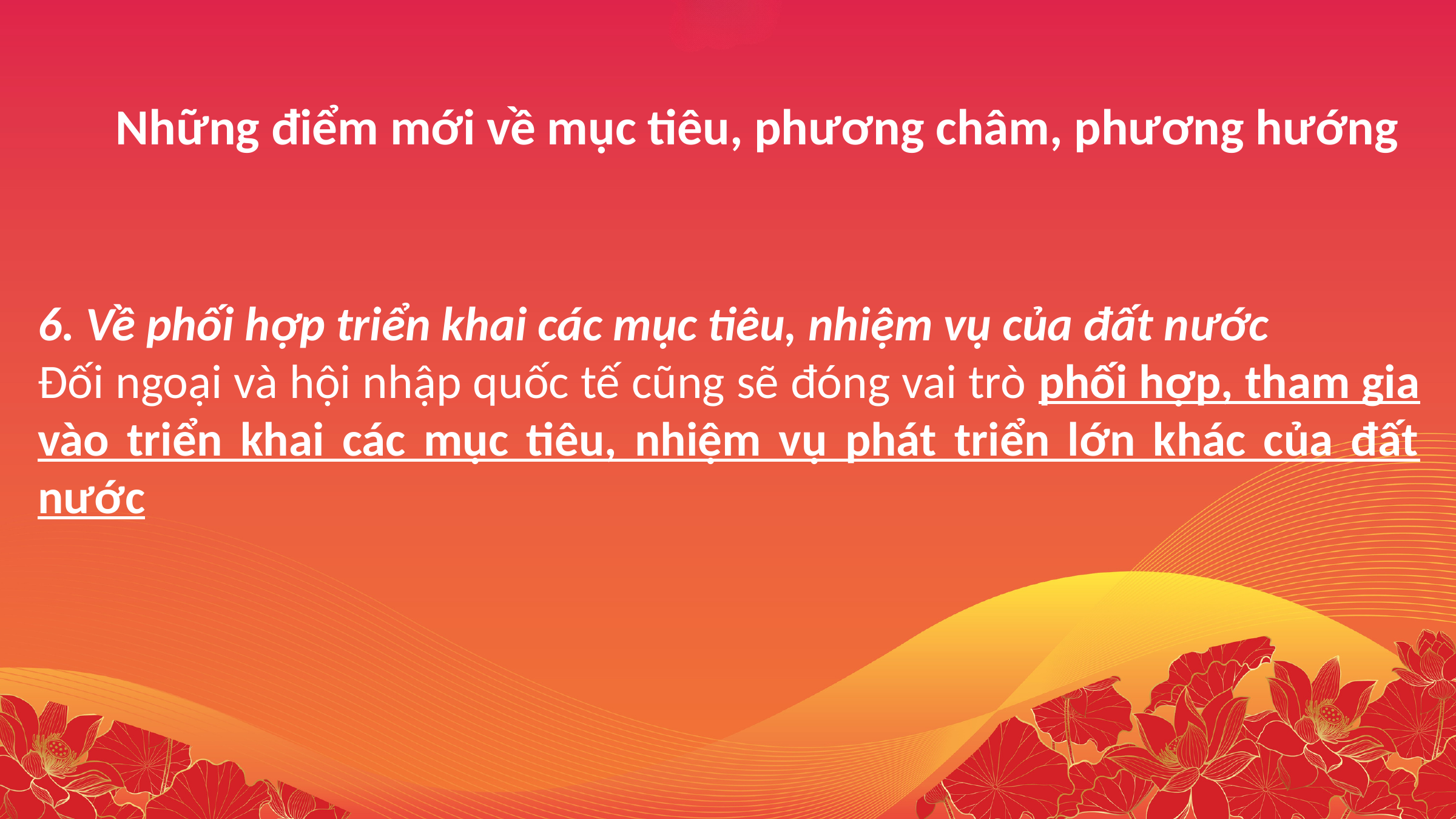

Những điểm mới về mục tiêu, phương châm, phương hướng
6. Về phối hợp triển khai các mục tiêu, nhiệm vụ của đất nước
Đối ngoại và hội nhập quốc tế cũng sẽ đóng vai trò phối hợp, tham gia vào triển khai các mục tiêu, nhiệm vụ phát triển lớn khác của đất nước